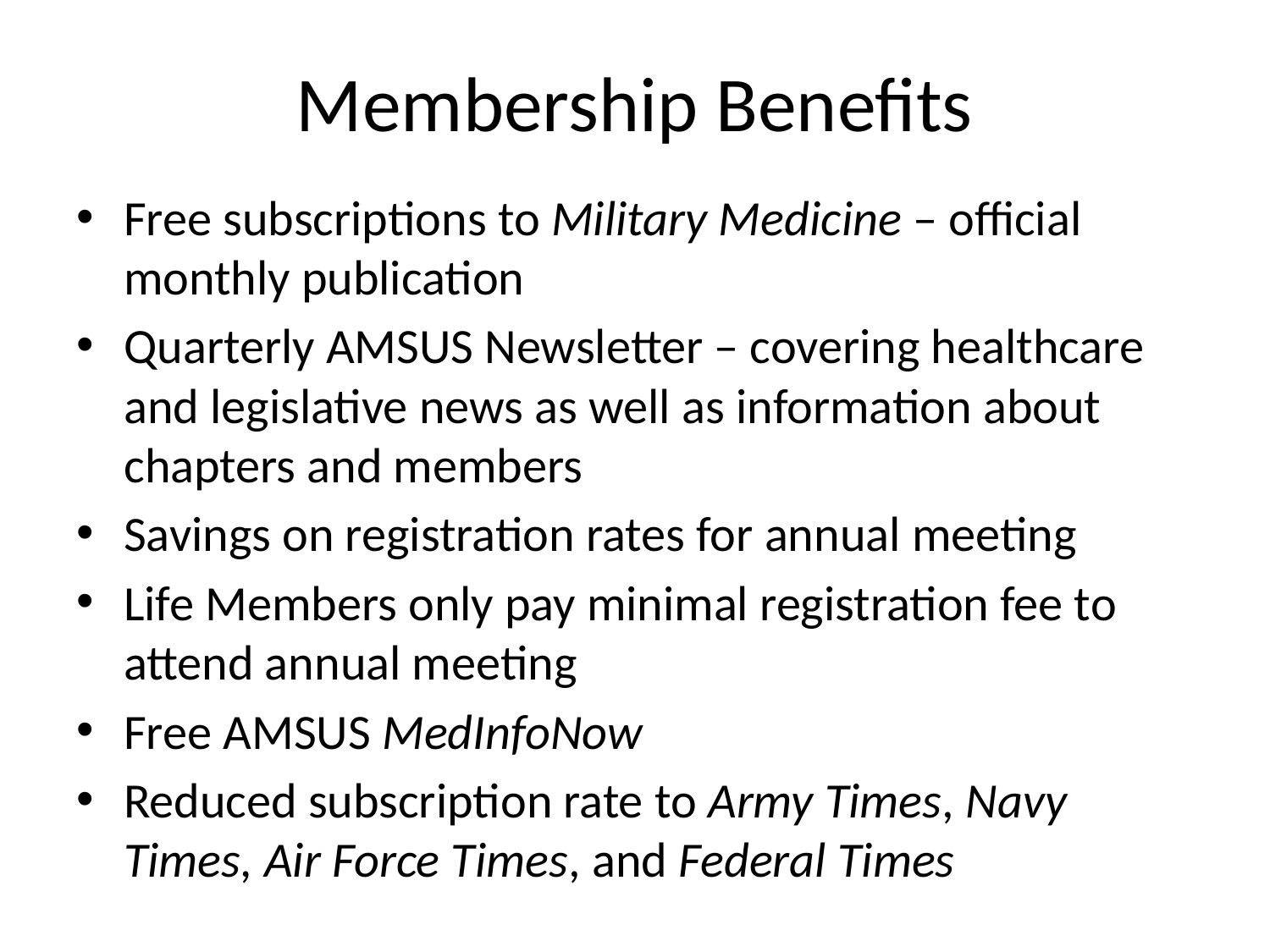

# Membership Benefits
Free subscriptions to Military Medicine – official monthly publication
Quarterly AMSUS Newsletter – covering healthcare and legislative news as well as information about chapters and members
Savings on registration rates for annual meeting
Life Members only pay minimal registration fee to attend annual meeting
Free AMSUS MedInfoNow
Reduced subscription rate to Army Times, Navy Times, Air Force Times, and Federal Times